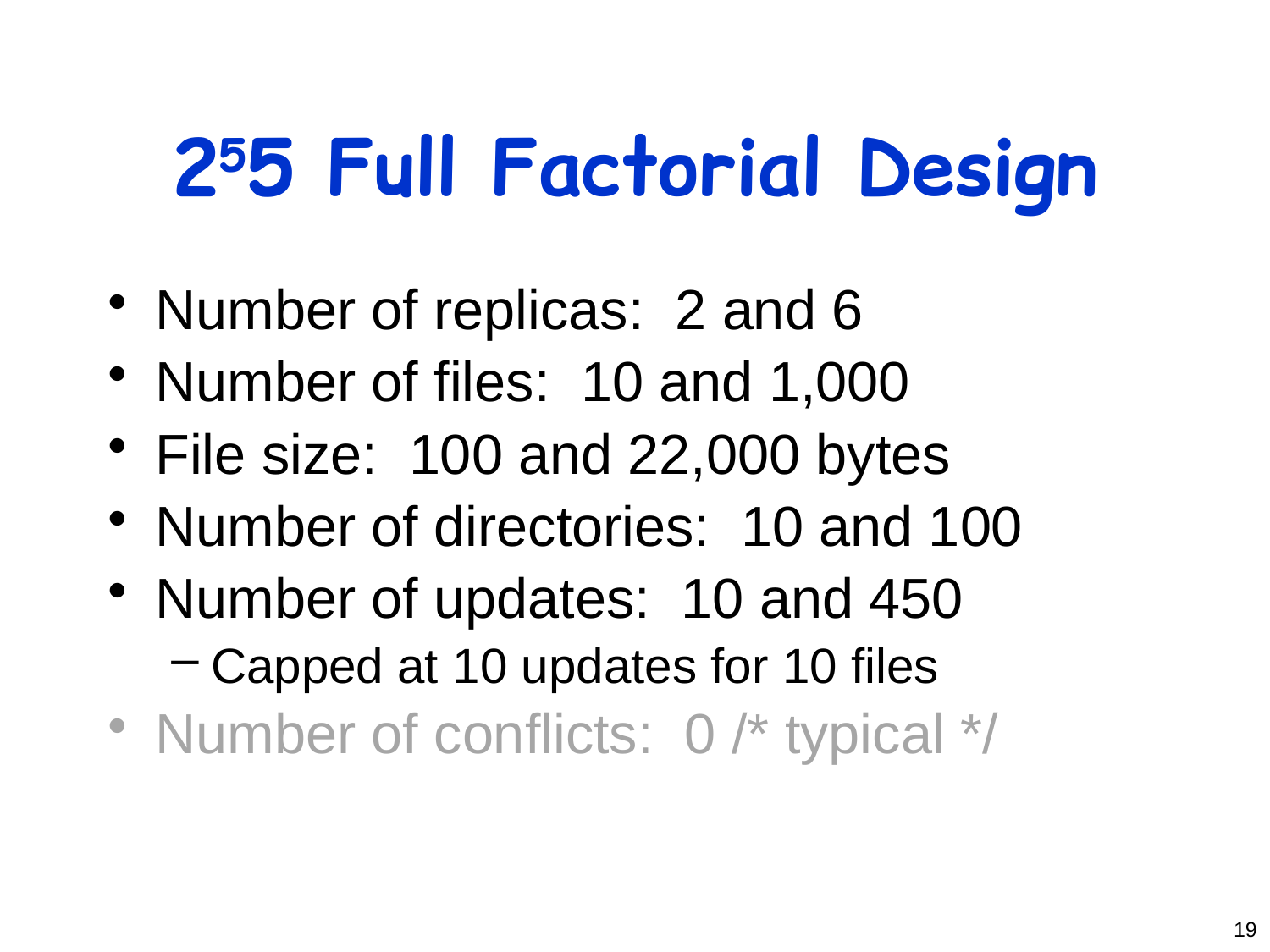

# 255 Full Factorial Design
Number of replicas:  2 and 6
Number of files:  10 and 1,000
File size:  100 and 22,000 bytes
Number of directories:  10 and 100
Number of updates:  10 and 450
Capped at 10 updates for 10 files
Number of conflicts:  0 /* typical */

19